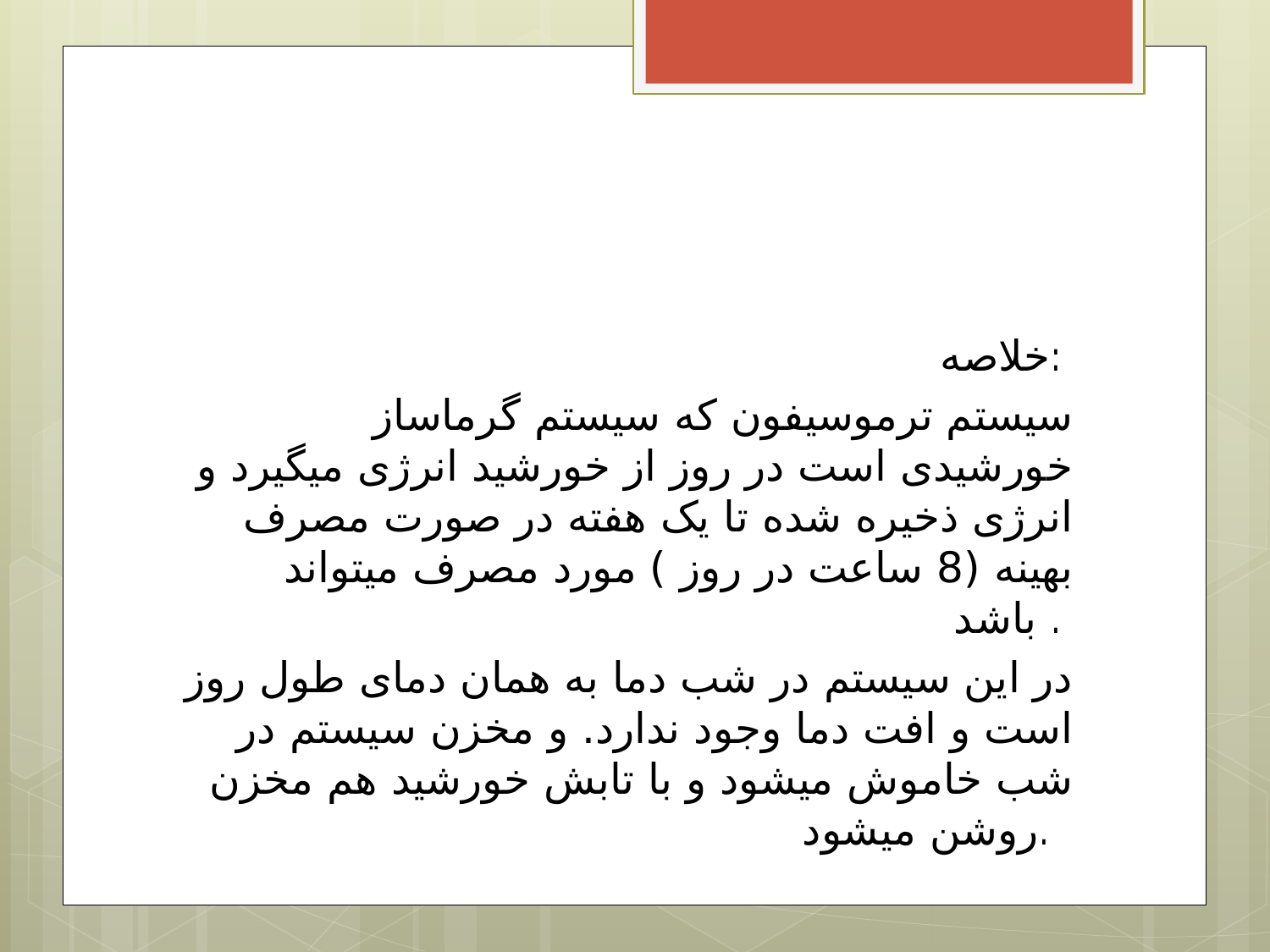

خلاصه:
  سیستم ترموسیفون که سیستم گرماساز خورشیدی است در روز از خورشید انرژی میگیرد و انرژی ذخیره شده تا یک هفته در صورت مصرف بهینه (8 ساعت در روز ) مورد مصرف میتواند باشد .
در این سیستم در شب دما به همان دمای طول روز است و افت دما وجود ندارد. و مخزن سیستم در شب خاموش میشود و با تابش خورشید هم مخزن روشن میشود.